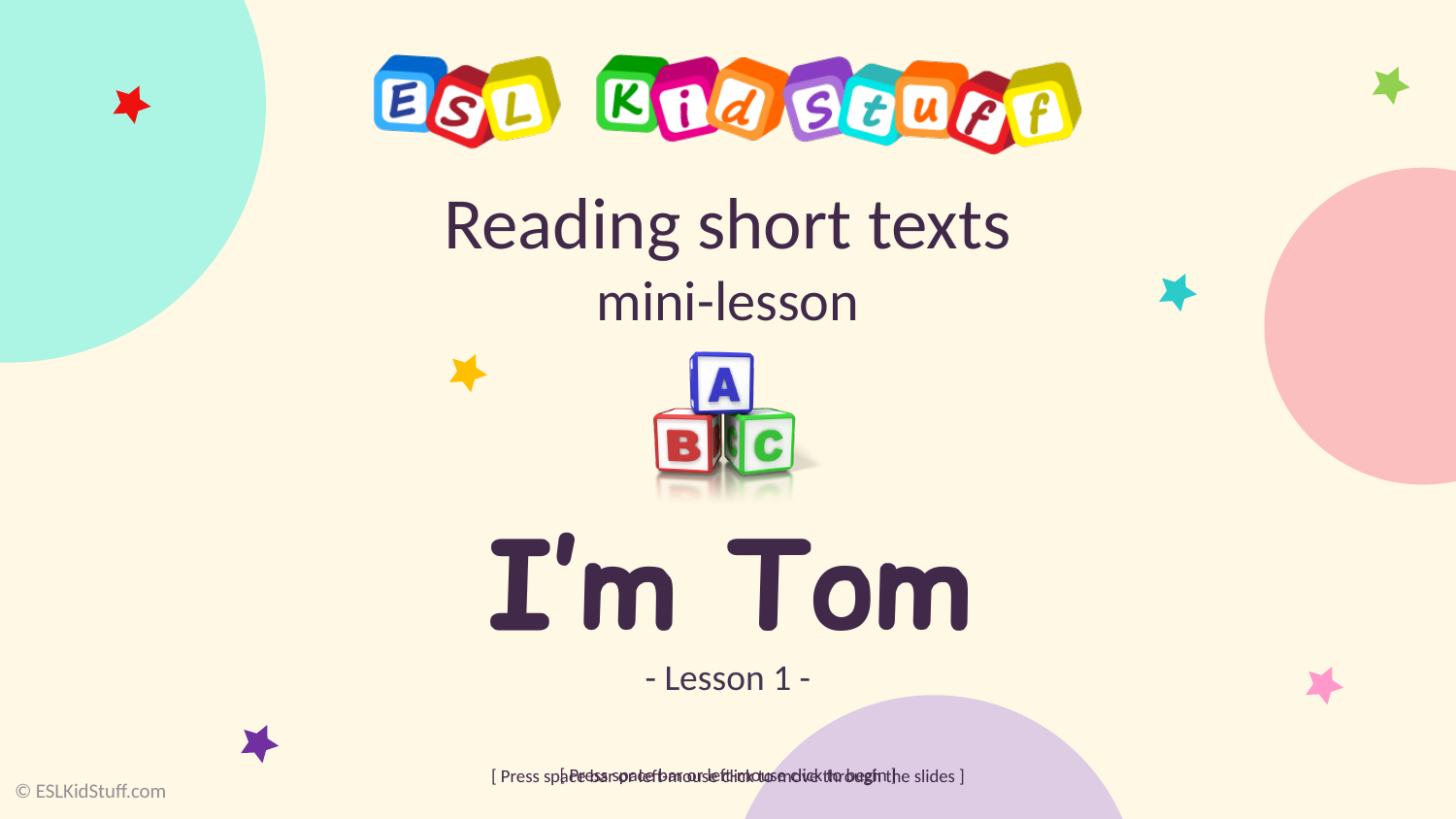

# I’m Tom
- Lesson 1 -
© ESLKidStuff.com